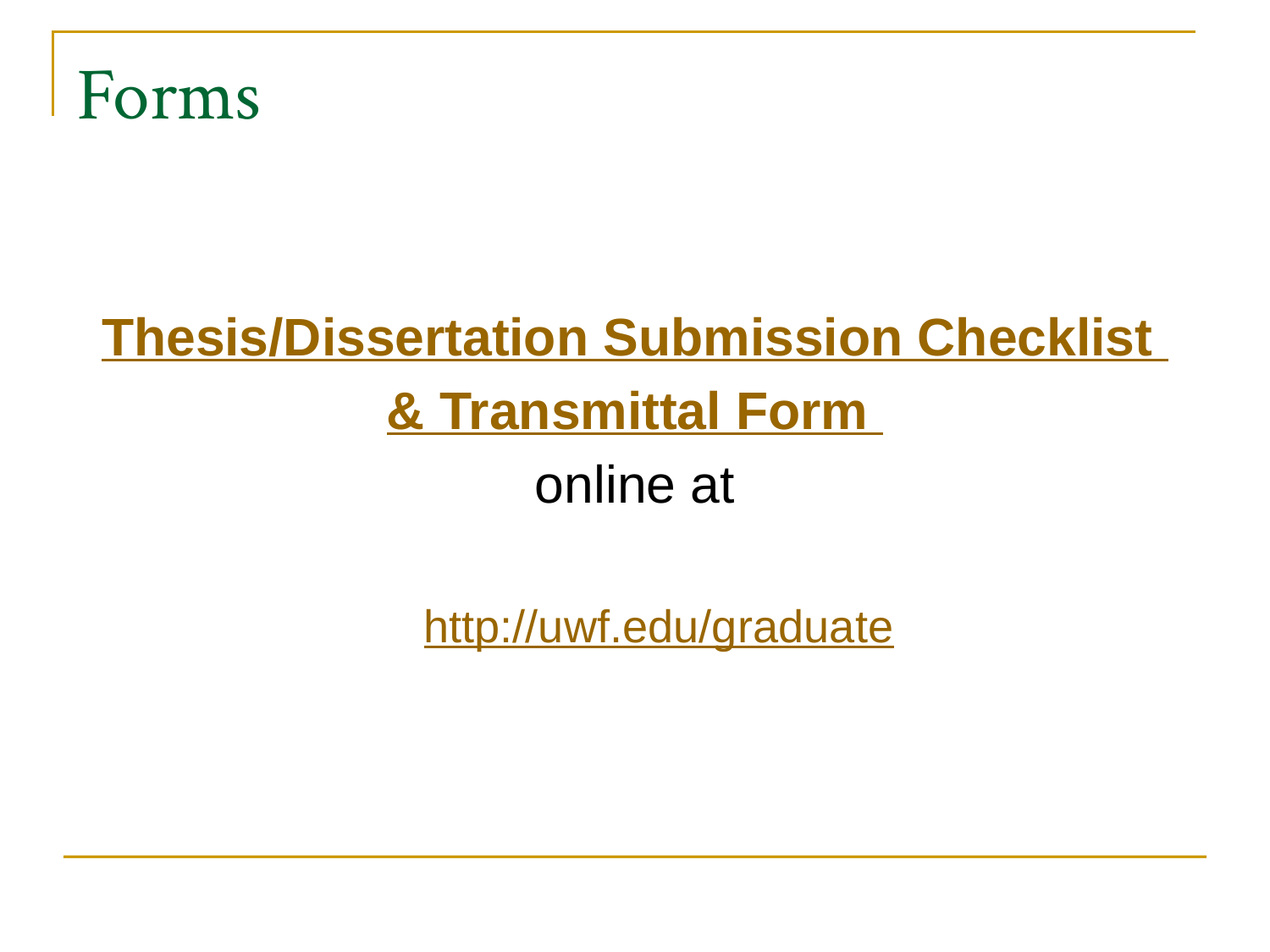

# Forms

Thesis/Dissertation Submission Checklist
& Transmittal Form
online at

http://uwf.edu/graduate